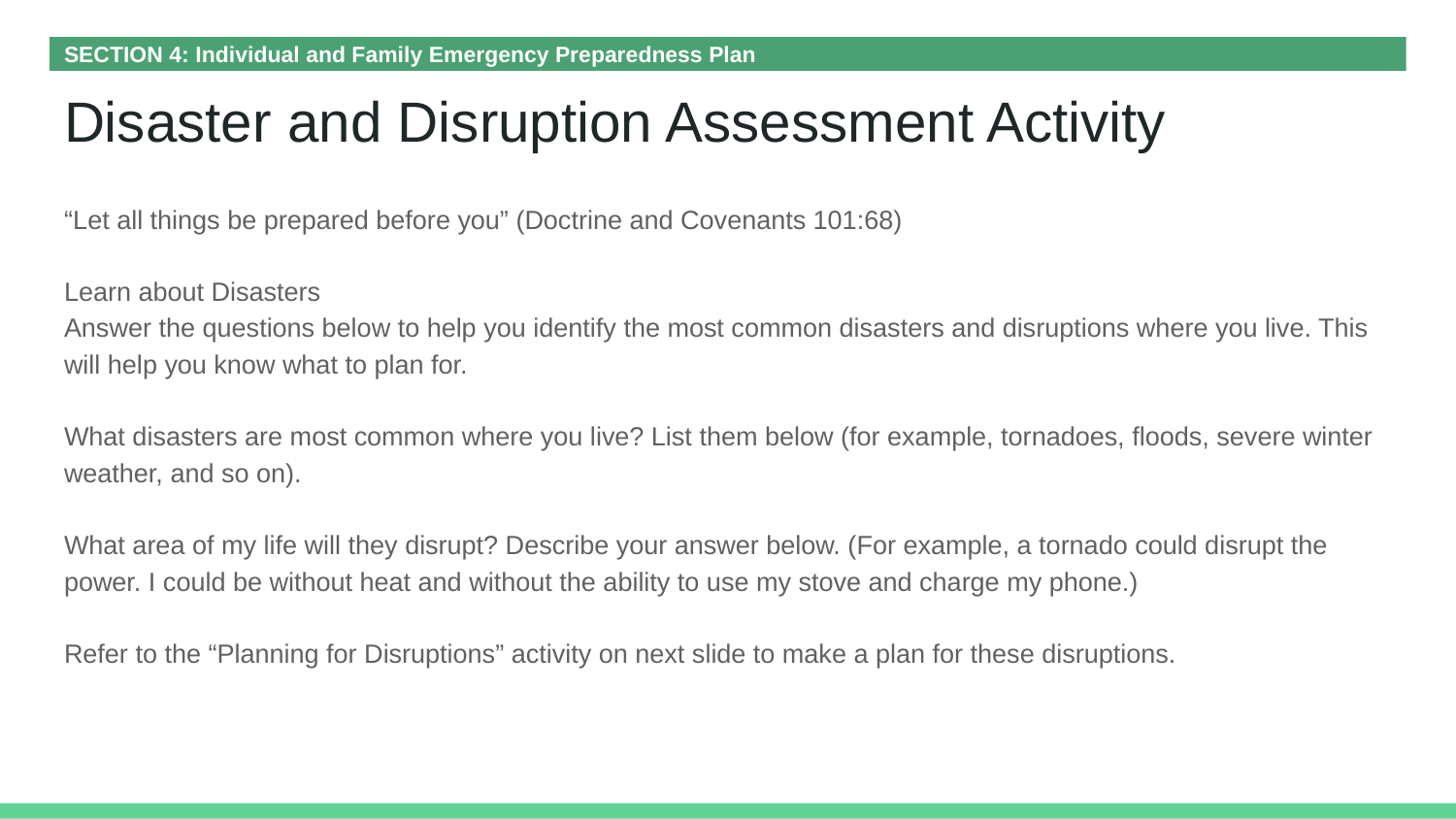

SECTION 4: Individual and Family Emergency Preparedness Plan
# Disaster and Disruption Assessment Activity
“Let all things be prepared before you” (Doctrine and Covenants 101:68)

Learn about Disasters
Answer the questions below to help you identify the most common disasters and disruptions where you live. This will help you know what to plan for.

What disasters are most common where you live? List them below (for example, tornadoes, floods, severe winter
weather, and so on).

What area of my life will they disrupt? Describe your answer below. (For example, a tornado could disrupt the
power. I could be without heat and without the ability to use my stove and charge my phone.)

Refer to the “Planning for Disruptions” activity on next slide to make a plan for these disruptions.